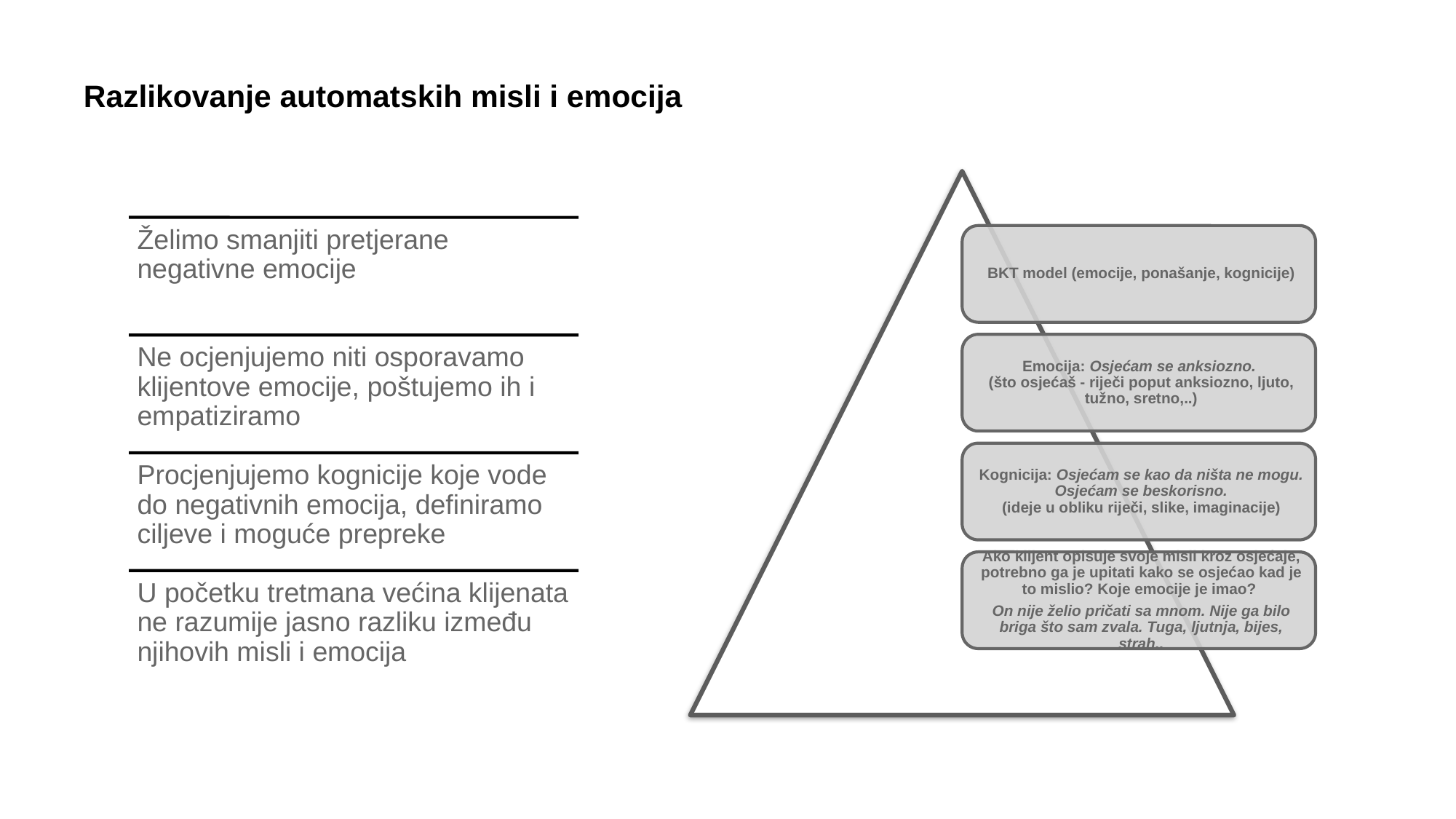

# Razlikovanje automatskih misli i emocija
BKT model (emocije, ponašanje, kognicije)
Emocija: Osjećam se anksiozno.
(što osjećaš - riječi poput anksiozno, ljuto, tužno, sretno,..)
Kognicija: Osjećam se kao da ništa ne mogu. Osjećam se beskorisno.
(ideje u obliku riječi, slike, imaginacije)
Ako klijent opisuje svoje misli kroz osjećaje, potrebno ga je upitati kako se osjećao kad je to mislio? Koje emocije je imao?
On nije želio pričati sa mnom. Nije ga bilo briga što sam zvala. Tuga, ljutnja, bijes, strah..
Želimo smanjiti pretjerane negativne emocije
Ne ocjenjujemo niti osporavamo klijentove emocije, poštujemo ih i empatiziramo
Procjenjujemo kognicije koje vode do negativnih emocija, definiramo ciljeve i moguće prepreke
U početku tretmana većina klijenata ne razumije jasno razliku između njihovih misli i emocija